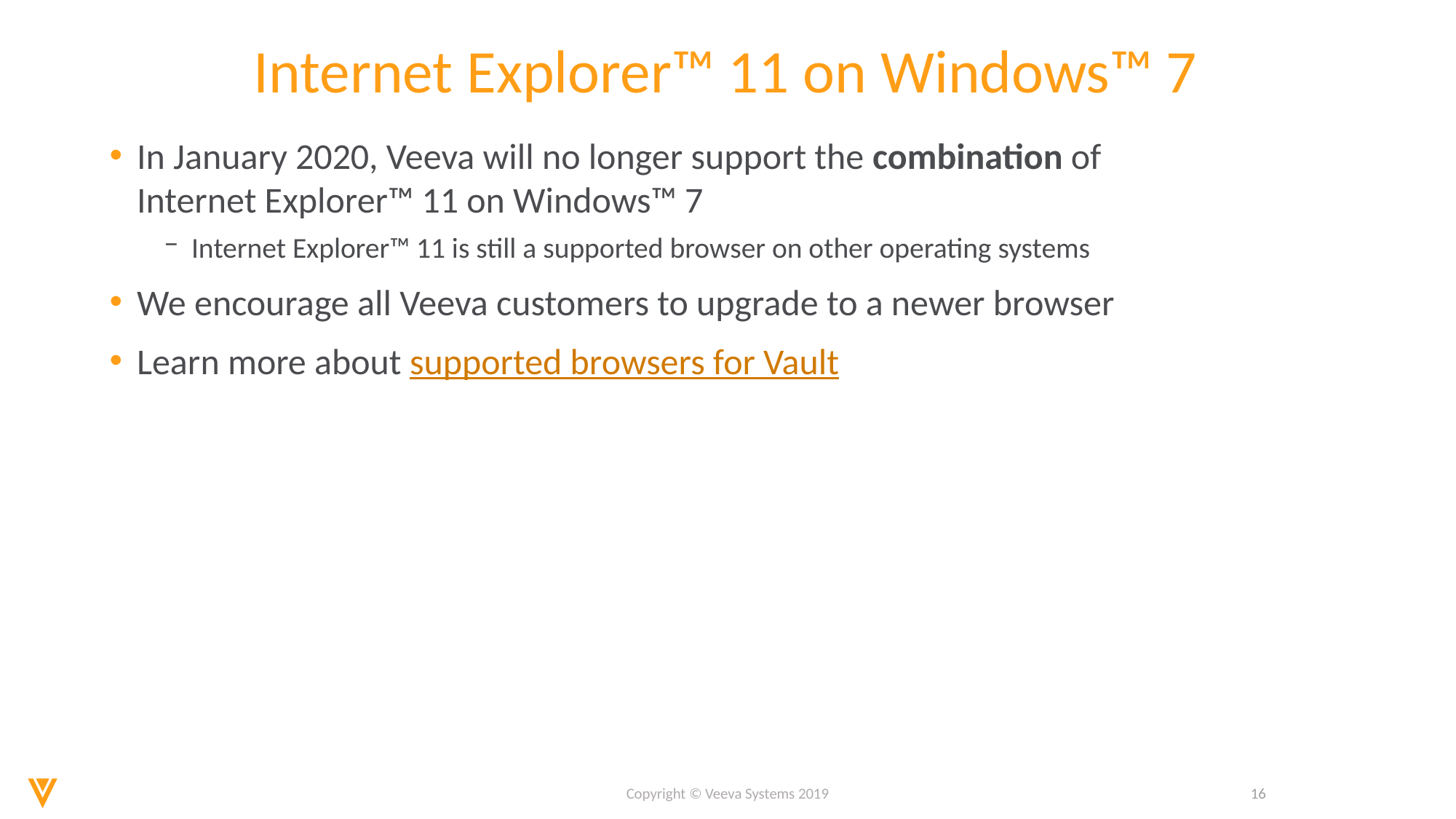

# Internet Explorer™ 11 on Windows™ 7
In January 2020, Veeva will no longer support the combination of
Internet Explorer™ 11 on Windows™ 7
Internet Explorer™ 11 is still a supported browser on other operating systems
We encourage all Veeva customers to upgrade to a newer browser
Learn more about supported browsers for Vault